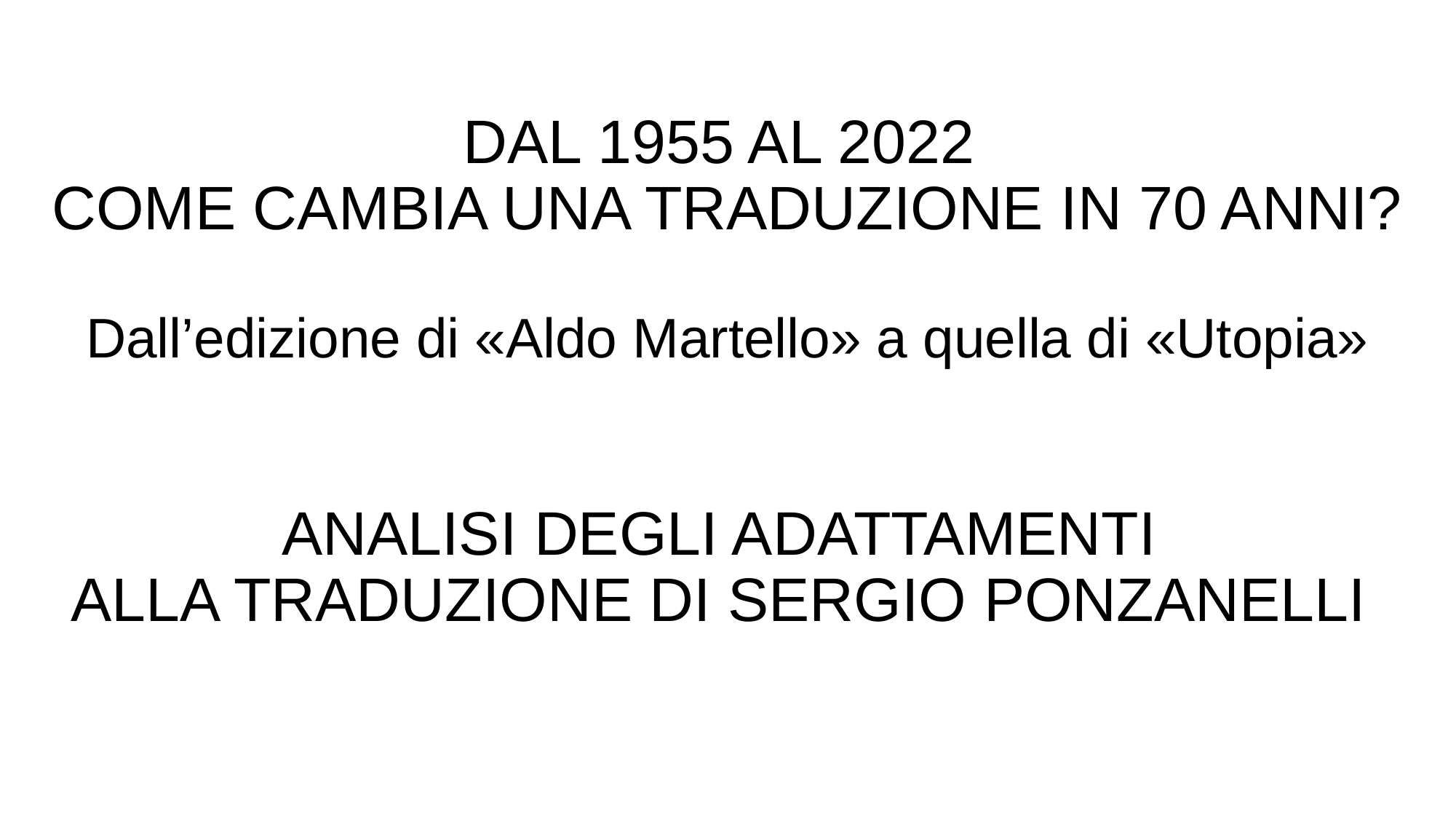

# DAL 1955 AL 2022 COME CAMBIA UNA TRADUZIONE IN 70 ANNI? Dall’edizione di «Aldo Martello» a quella di «Utopia» ANALISI DEGLI ADATTAMENTI ALLA TRADUZIONE DI SERGIO PONZANELLI